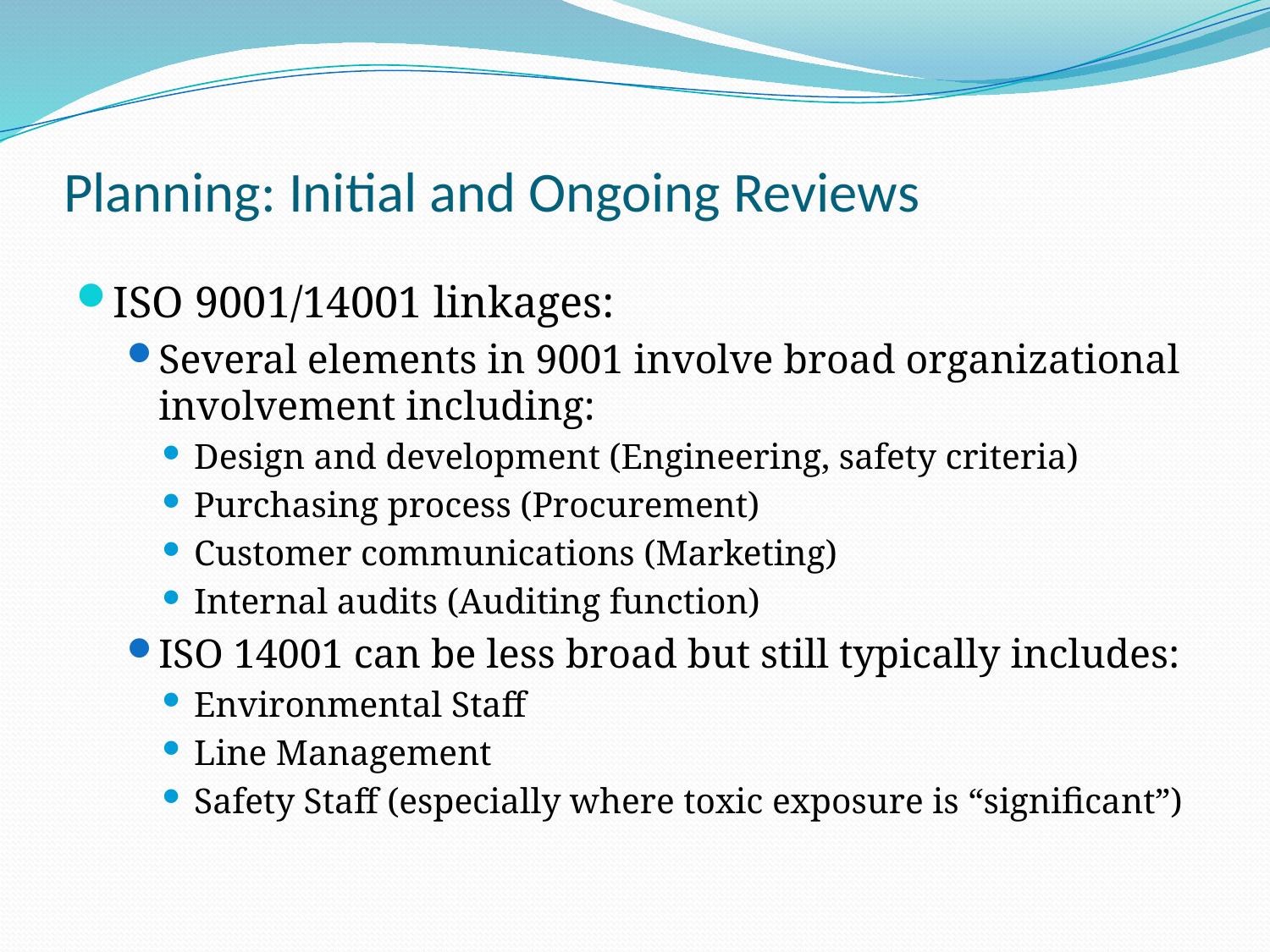

# Planning: Initial and Ongoing Reviews
ISO 9001/14001 linkages:
Several elements in 9001 involve broad organizational involvement including:
Design and development (Engineering, safety criteria)
Purchasing process (Procurement)
Customer communications (Marketing)
Internal audits (Auditing function)
ISO 14001 can be less broad but still typically includes:
Environmental Staff
Line Management
Safety Staff (especially where toxic exposure is “significant”)